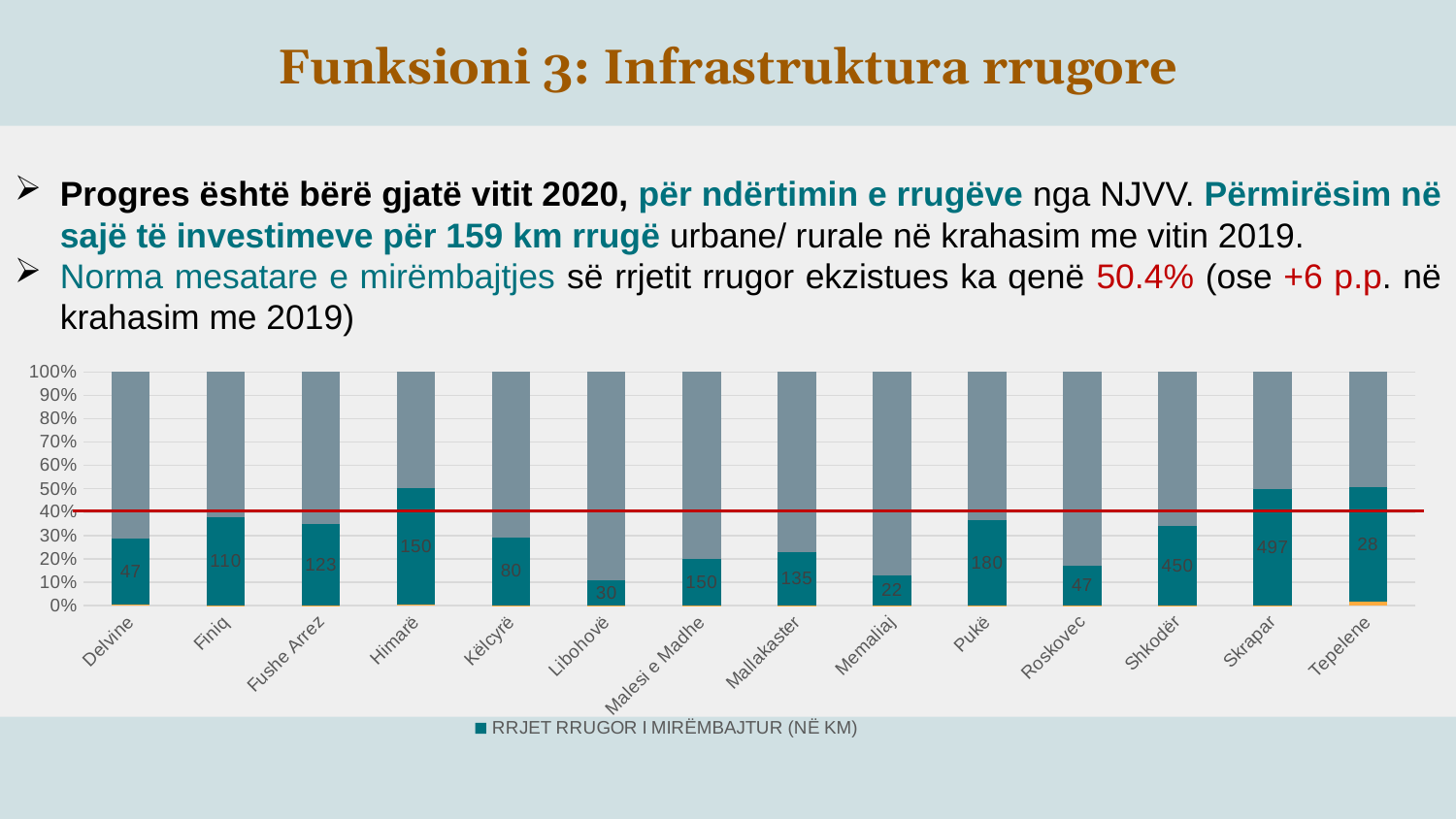

Funksioni 3: Infrastruktura rrugore

Progres është bërë gjatë vitit 2020, për ndërtimin e rrugëve nga NJVV. Përmirësim në sajë të investimeve për 159 km rrugë urbane/ rurale në krahasim me vitin 2019.
Norma mesatare e mirëmbajtjes së rrjetit rrugor ekzistues ka qenë 50.4% (ose +6 p.p. në krahasim me 2019)

### Chart

| Category | RRJET RRUGOR I MIRËMBAJTUR (NË KM) | RRJET RRUGOR I MIRËMBAJTUR (NË KM) | RRJETI RRUGOR NË KM LINEAR NË TOTAL (RURAL/URBAN) |
|---|---|---|---|
| Delvine | 0.3983050847457627 | 47.0 | 118.0 |
| Finiq | 0.6010928961748634 | 110.0 | 183.0 |
| Fushe Arrez | 0.5330434782608695 | 122.6 | 230.0 |
| Himarë | 1.0 | 150.0 | 150.0 |
| Këlcyrë | 0.40816326530612246 | 80.0 | 196.0 |
| Libohovë | 0.11904761904761904 | 30.0 | 252.0 |
| Malesi e Madhe | 0.25 | 150.0 | 600.0 |
| Mallakaster | 0.29807904614705233 | 135.0 | 452.9 |
| Memaliaj | 0.14666666666666667 | 22.0 | 150.0 |
| Pukë | 0.5787781350482315 | 180.0 | 311.0 |
| Roskovec | 0.20363951473136915 | 47.0 | 230.8 |
| Shkodër | 0.518800461361015 | 449.8 | 867.0 |
| Skrapar | 1.0 | 497.0 | 497.0 |
| Tepelene | 1.0 | 28.0 | 28.0 |